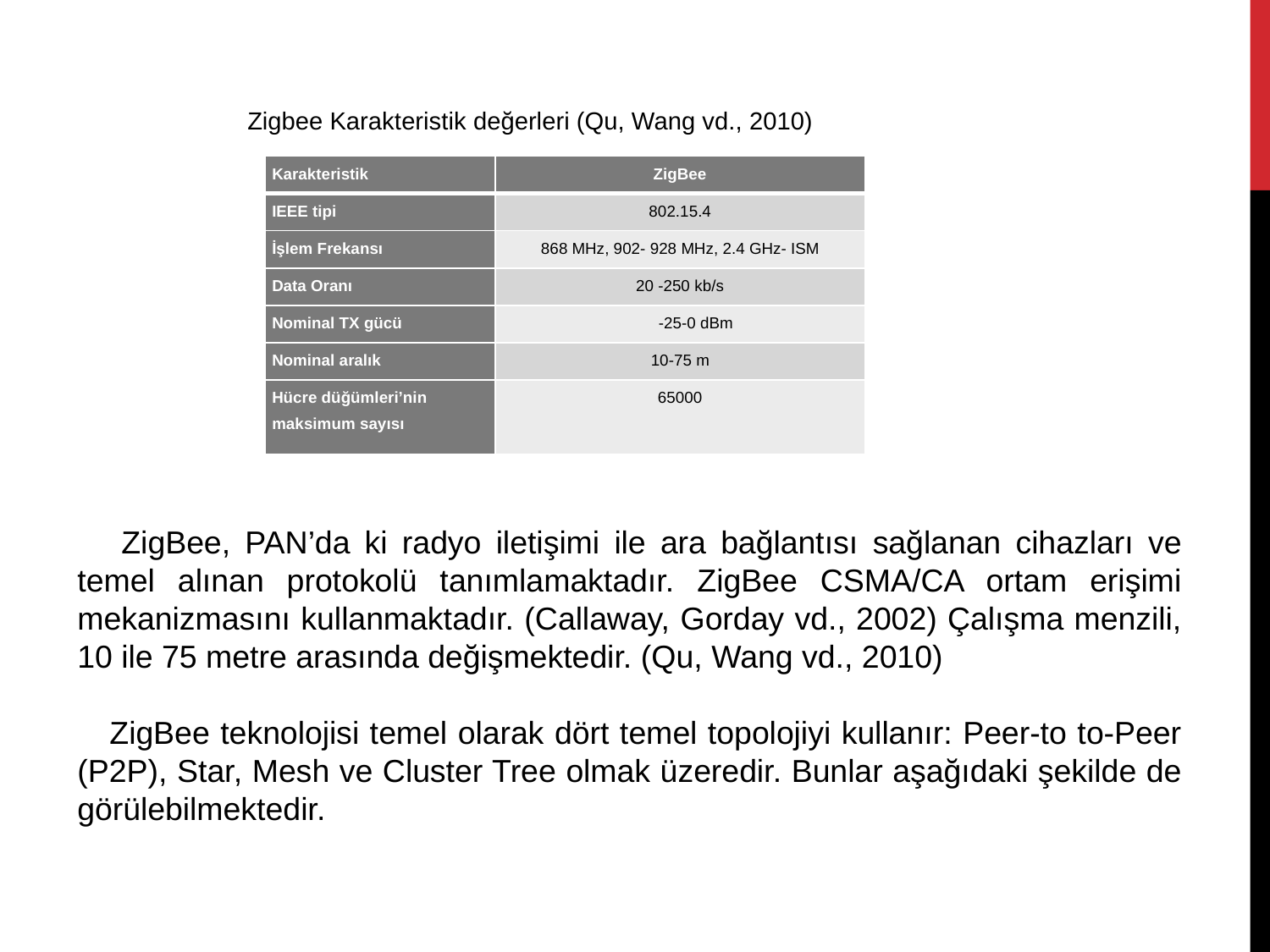

Zigbee Karakteristik değerleri (Qu, Wang vd., 2010)
| Karakteristik | ZigBee |
| --- | --- |
| IEEE tipi | 802.15.4 |
| İşlem Frekansı | 868 MHz, 902- 928 MHz, 2.4 GHz- ISM |
| Data Oranı | 20 -250 kb/s |
| Nominal TX gücü | -25-0 dBm |
| Nominal aralık | 10-75 m |
| Hücre düğümleri’nin maksimum sayısı | 65000 |
   ZigBee, PAN’da ki radyo iletişimi ile ara bağlantısı sağlanan cihazları ve temel alınan protokolü tanımlamaktadır. ZigBee CSMA/CA ortam erişimi mekanizmasını kullanmaktadır. (Callaway, Gorday vd., 2002) Çalışma menzili, 10 ile 75 metre arasında değişmektedir. (Qu, Wang vd., 2010)

   ZigBee teknolojisi temel olarak dört temel topolojiyi kullanır: Peer-to to-Peer (P2P), Star, Mesh ve Cluster Tree olmak üzeredir. Bunlar aşağıdaki şekilde de görülebilmektedir.